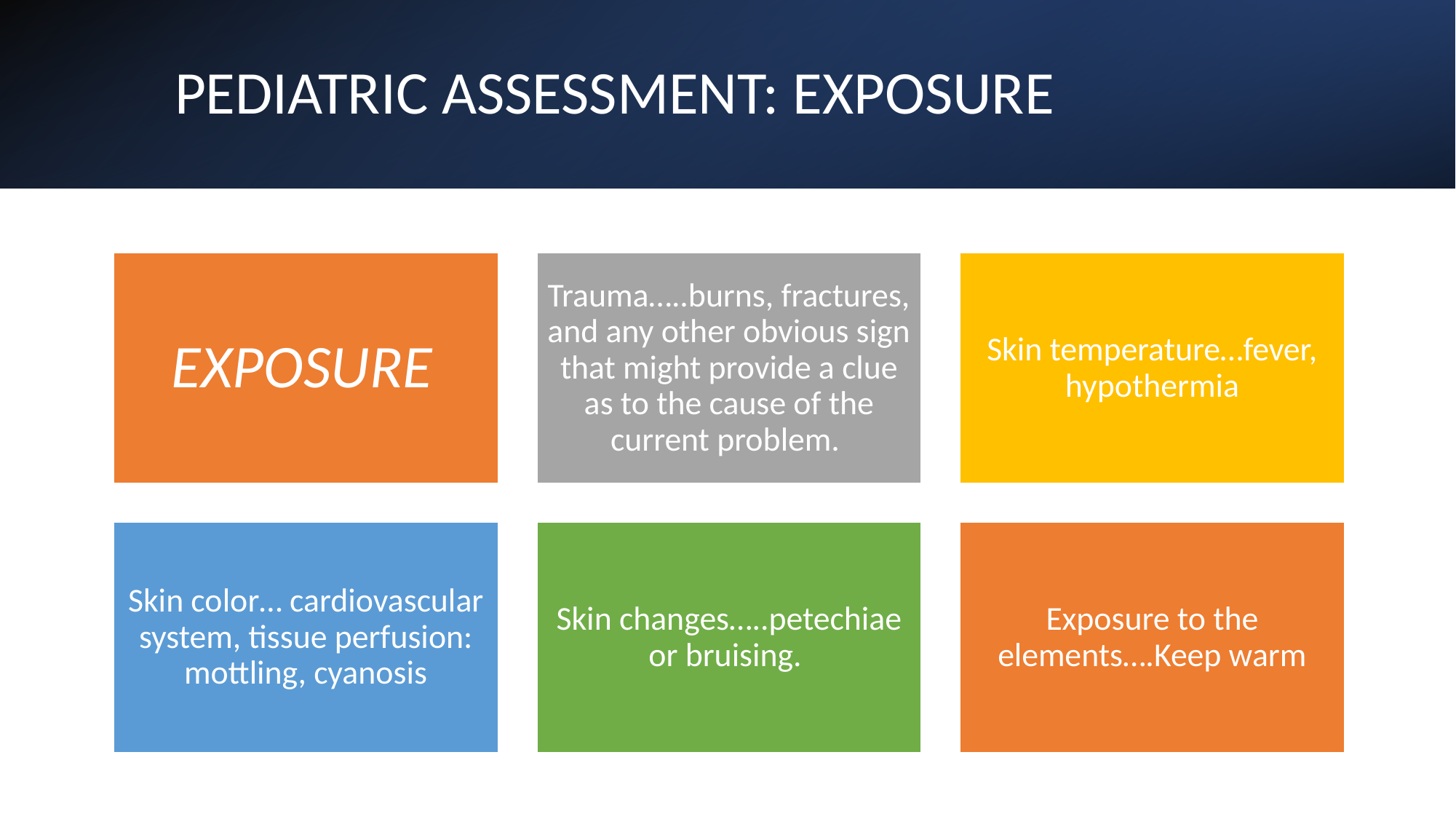

# PEDIATRIC ASSESSMENT: EXPOSURE
EXPOSURE
Trauma…..burns, fractures, and any other obvious sign that might provide a clue as to the cause of the current problem.
Skin temperature…fever, hypothermia
Skin color… cardiovascular system, tissue perfusion: mottling, cyanosis
Skin changes…..petechiae or bruising.
Exposure to the elements….Keep warm